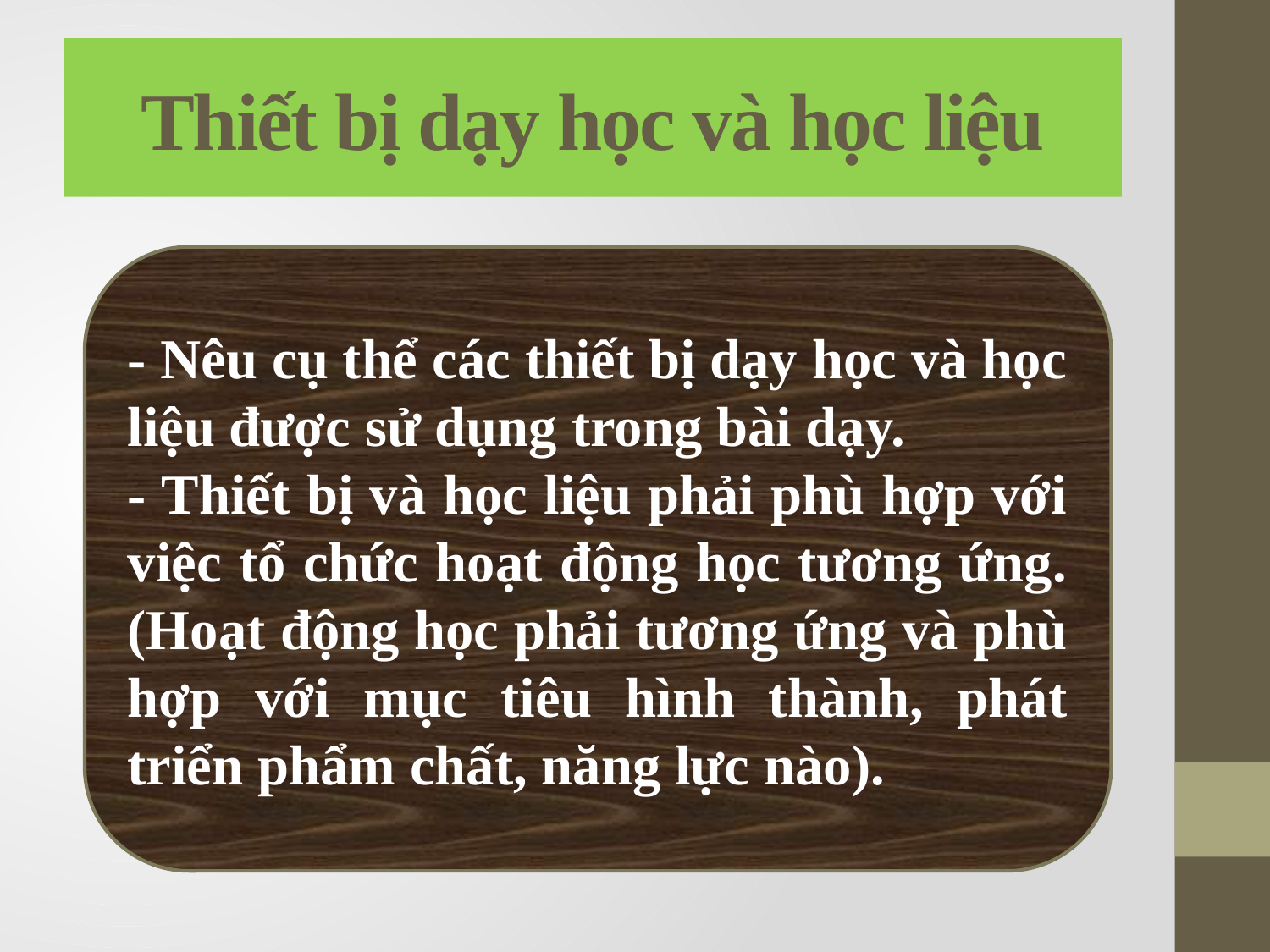

# Thiết bị dạy học và học liệu

- Nêu cụ thể các thiết bị dạy học và học liệu được sử dụng trong bài dạy.
- Thiết bị và học liệu phải phù hợp với việc tổ chức hoạt động học tương ứng. (Hoạt động học phải tương ứng và phù hợp với mục tiêu hình thành, phát triển phẩm chất, năng lực nào).